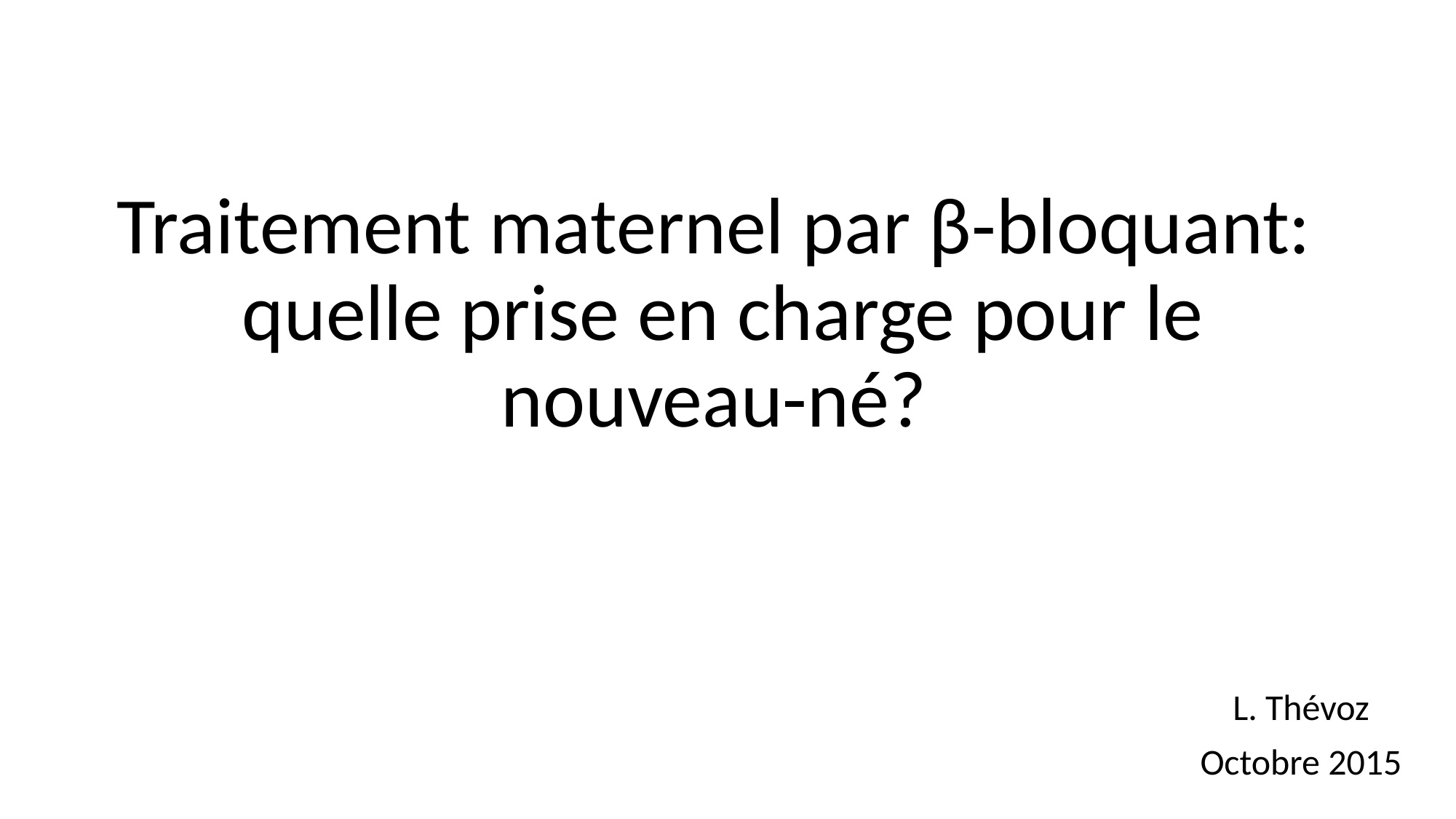

# Traitement maternel par β-bloquant: quelle prise en charge pour le nouveau-né?
L. Thévoz
Octobre 2015